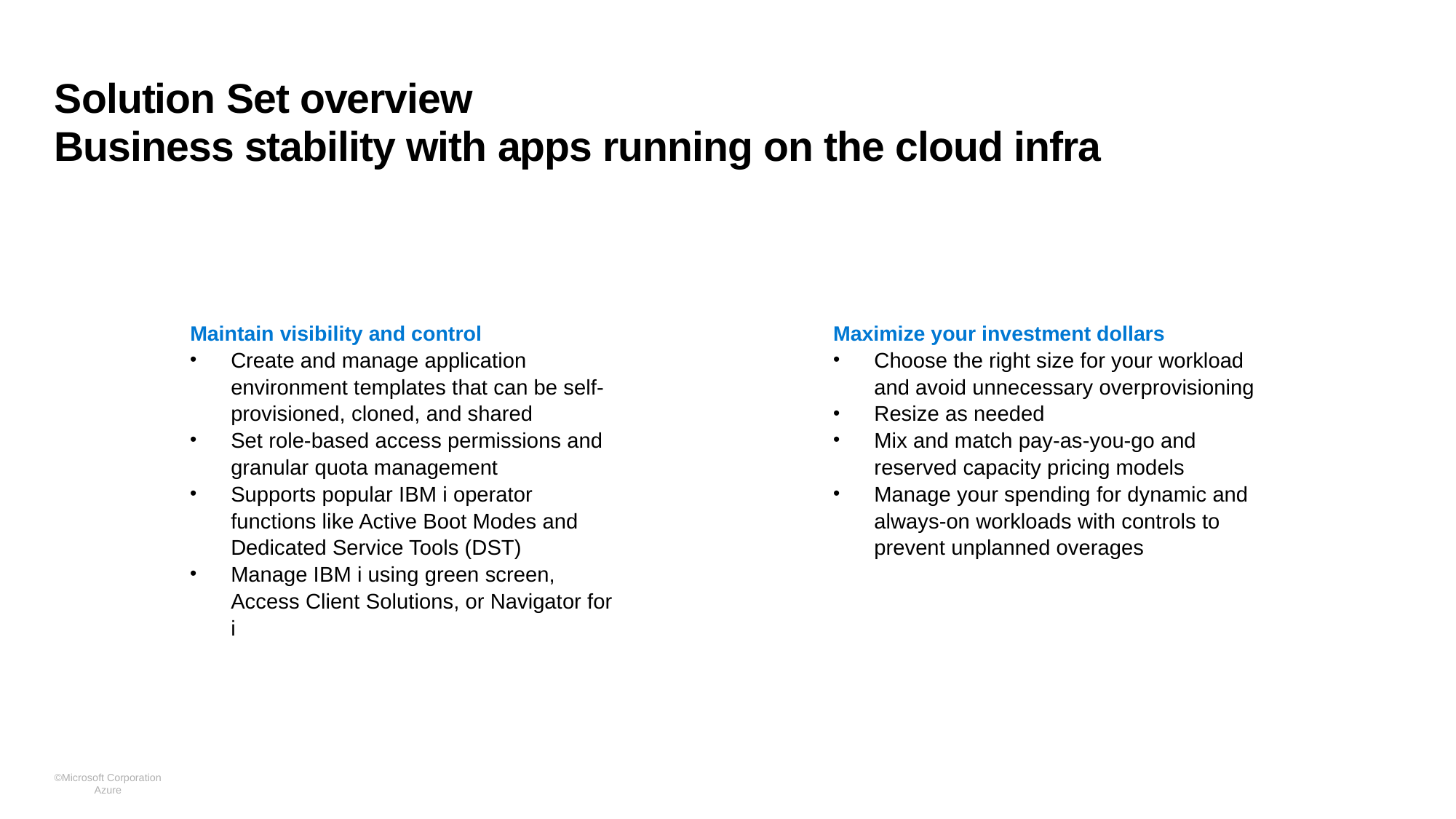

# Solution Set overview Business stability with apps running on the cloud infra
Maintain visibility and control
Maximize your investment dollars
Create and manage application environment templates that can be self-provisioned, cloned, and shared
Set role-based access permissions and granular quota management
Supports popular IBM i operator functions like Active Boot Modes and Dedicated Service Tools (DST)
Manage IBM i using green screen, Access Client Solutions, or Navigator for i
Choose the right size for your workload and avoid unnecessary overprovisioning
Resize as needed
Mix and match pay-as-you-go and reserved capacity pricing models
Manage your spending for dynamic and always-on workloads with controls to prevent unplanned overages